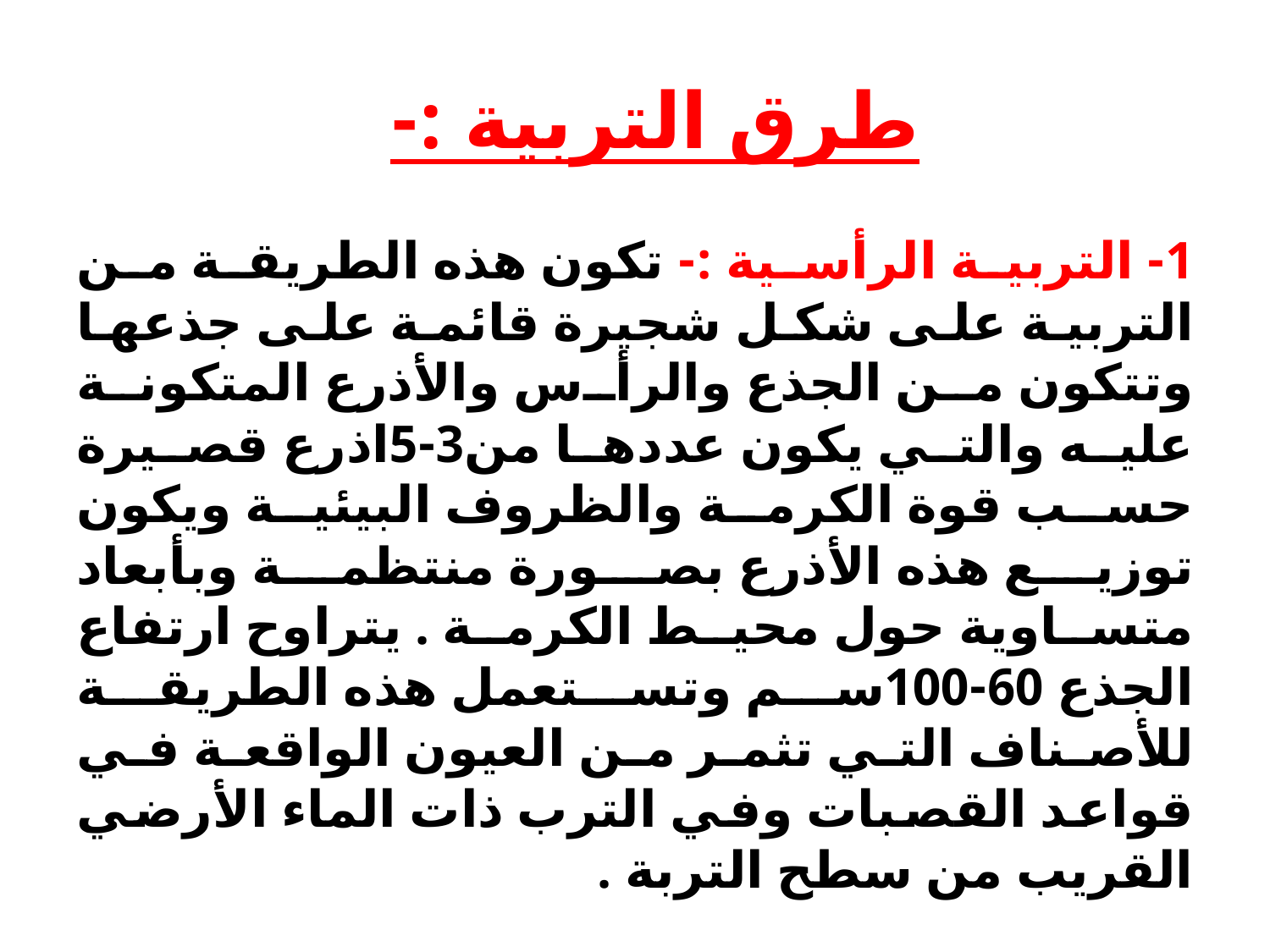

# طرق التربية :-
1- التربية الرأسية :- تكون هذه الطريقة من التربية على شكل شجيرة قائمة على جذعها وتتكون من الجذع والرأس والأذرع المتكونة عليه والتي يكون عددها من3-5اذرع قصيرة حسب قوة الكرمة والظروف البيئية ويكون توزيع هذه الأذرع بصورة منتظمة وبأبعاد متساوية حول محيط الكرمة . يتراوح ارتفاع الجذع 60-100سم وتستعمل هذه الطريقة للأصناف التي تثمر من العيون الواقعة في قواعد القصبات وفي الترب ذات الماء الأرضي القريب من سطح التربة .